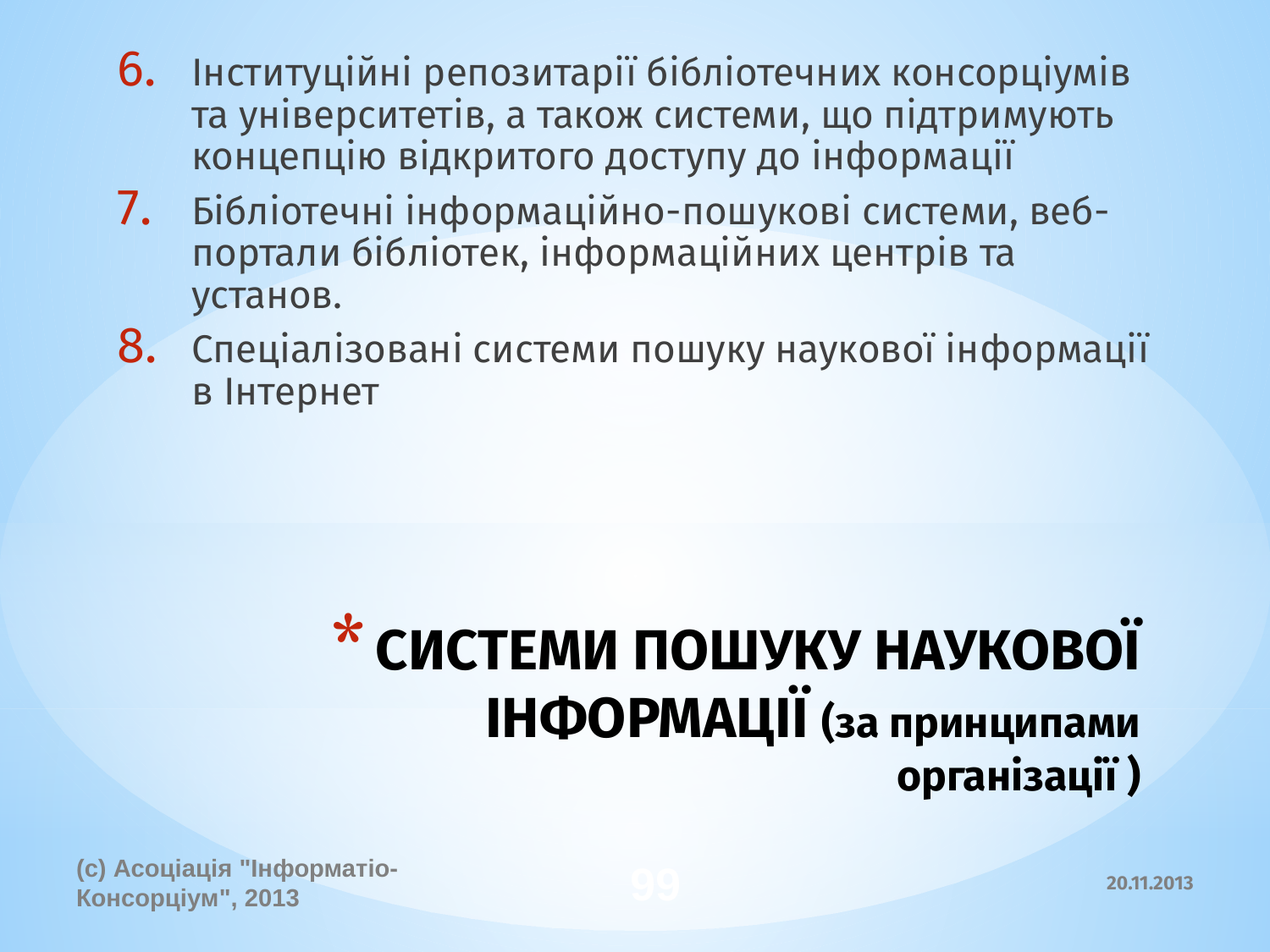

Інституційні репозитарії бібліотечних консорціумів та університетів, а також системи, що підтримують концепцію відкритого доступу до інформації
Бібліотечні інформаційно-пошукові системи, веб-портали бібліотек, інформаційних центрів та установ.
Спеціалізовані системи пошуку наукової інформації в Інтернет
# СИСТЕМИ ПОШУКУ НАУКОВОЇ ІНФОРМАЦІЇ (за принципами організації )
(c) Асоціація "Інформатіо-Консорціум", 2013
99
20.11.2013